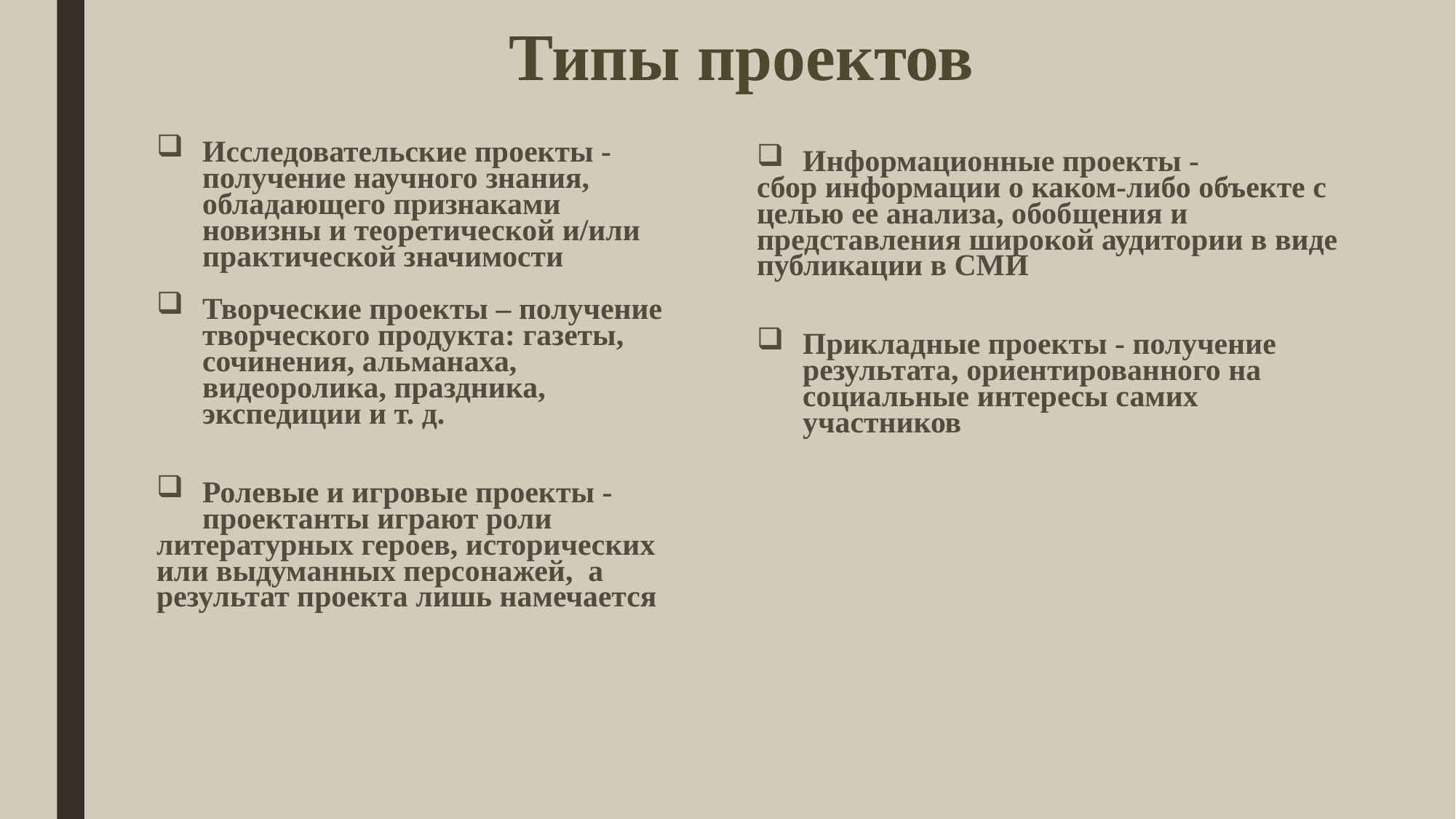

# Типы проектов
Исследовательские проекты - получение научного знания, обладающего признаками новизны и теоретической и/или практической значимости

Творческие проекты – получение творческого продукта: газеты, сочинения, альманаха, видеоролика, праздника, экспедиции и т. д.

Ролевые и игровые проекты -
      проектанты играют роли   литературных героев, исторических  или выдуманных персонажей,  а результат проекта лишь намечается

Информационные проекты -
сбор информации о каком-либо объекте с целью ее анализа, обобщения и представления широкой аудитории в виде публикации в СМИ

Прикладные проекты - получение результата, ориентированного на социальные интересы самих участников